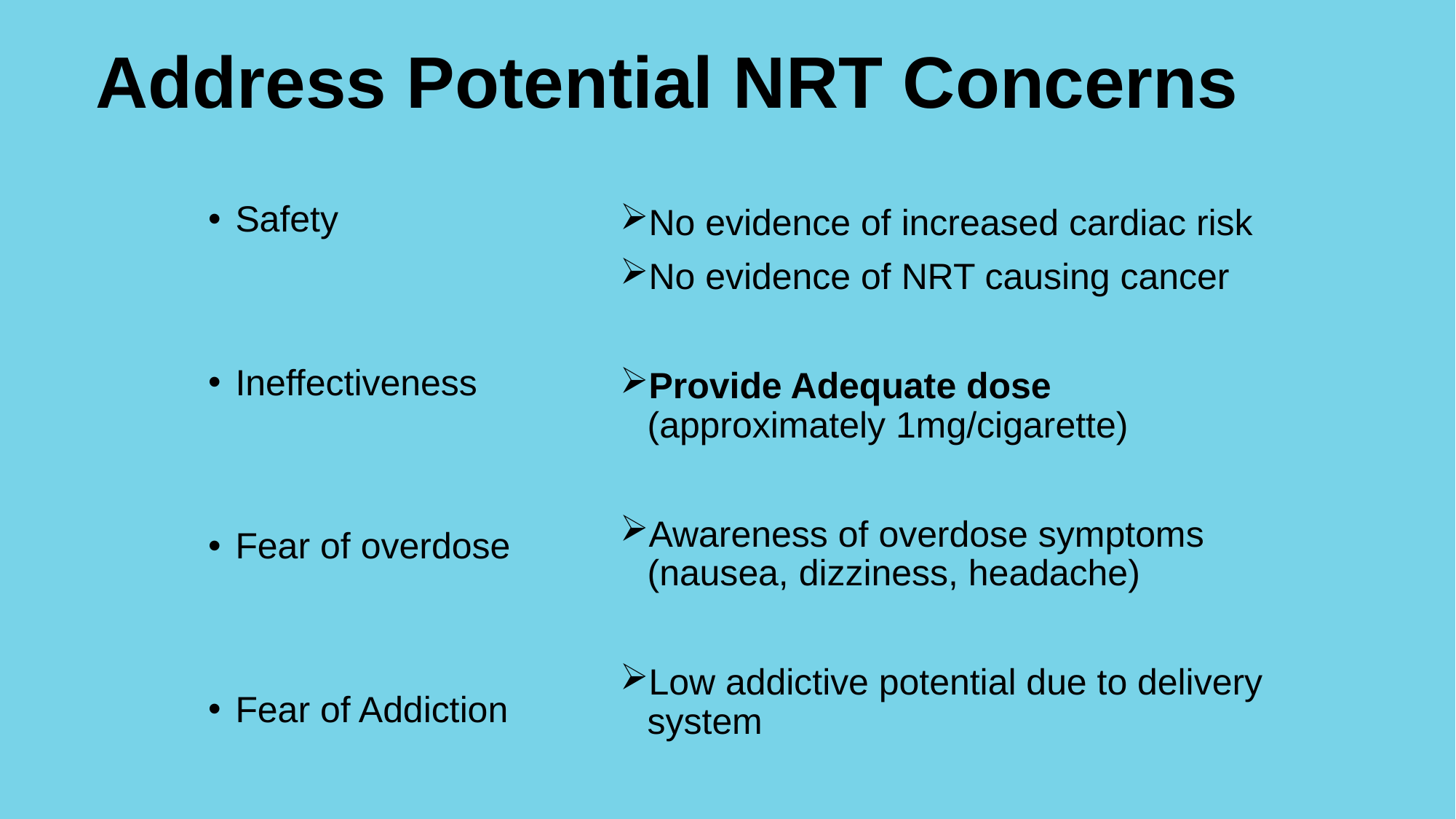

# Address Potential NRT Concerns

Safety

Ineffectiveness

Fear of overdose

Fear of Addiction

No evidence of increased cardiac risk
No evidence of NRT causing cancer

Provide Adequate dose (approximately 1mg/cigarette)

Awareness of overdose symptoms (nausea, dizziness, headache)

Low addictive potential due to delivery system